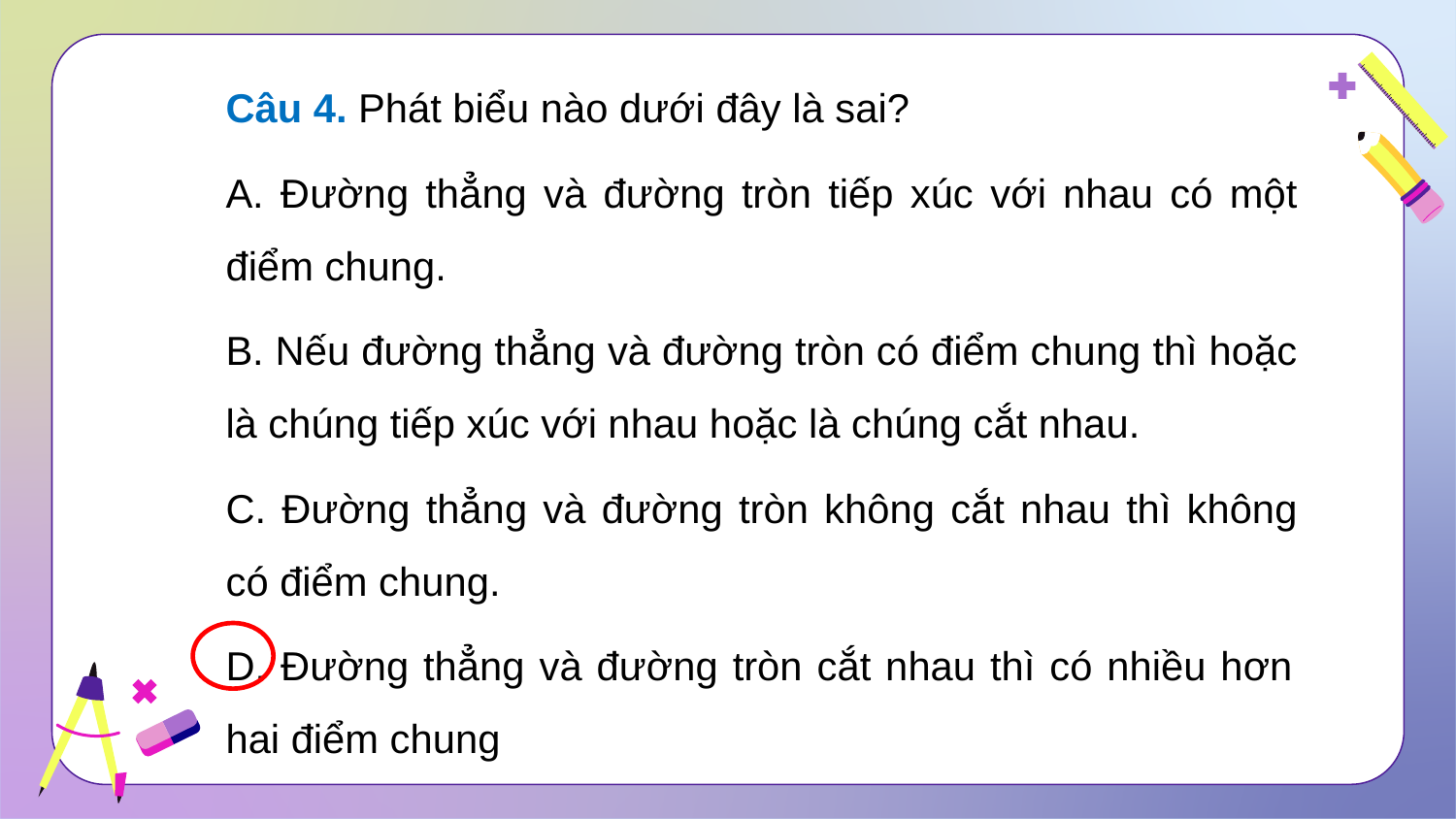

Câu 4. Phát biểu nào dưới đây là sai?
A. Đường thẳng và đường tròn tiếp xúc với nhau có một điểm chung.
B. Nếu đường thẳng và đường tròn có điểm chung thì hoặc là chúng tiếp xúc với nhau hoặc là chúng cắt nhau.
C. Đường thẳng và đường tròn không cắt nhau thì không có điểm chung.
D. Đường thẳng và đường tròn cắt nhau thì có nhiều hơn hai điểm chung